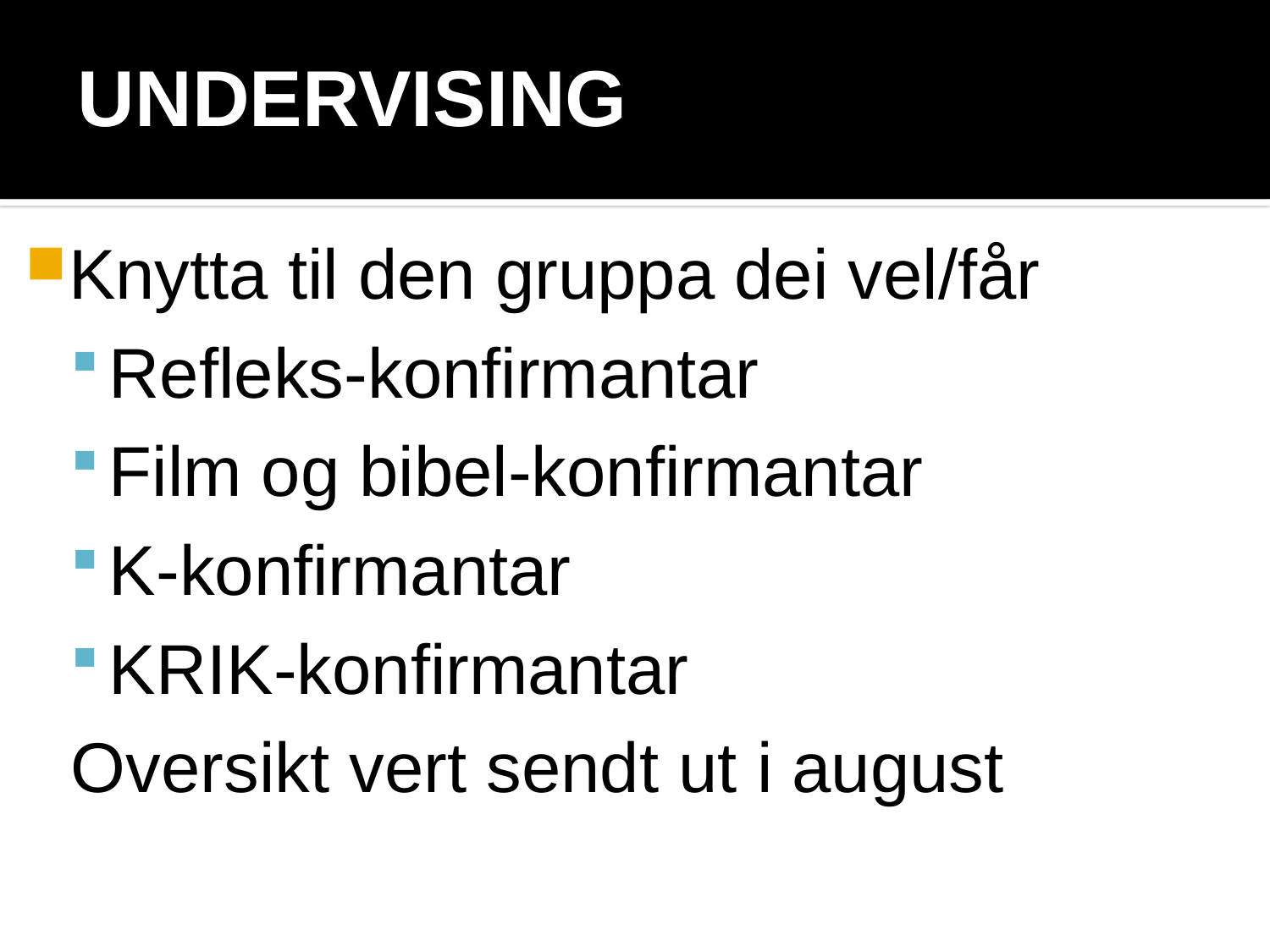

# UNDERVISING
Knytta til den gruppa dei vel/får
Refleks-konfirmantar
Film og bibel-konfirmantar
K-konfirmantar
KRIK-konfirmantar
Oversikt vert sendt ut i august